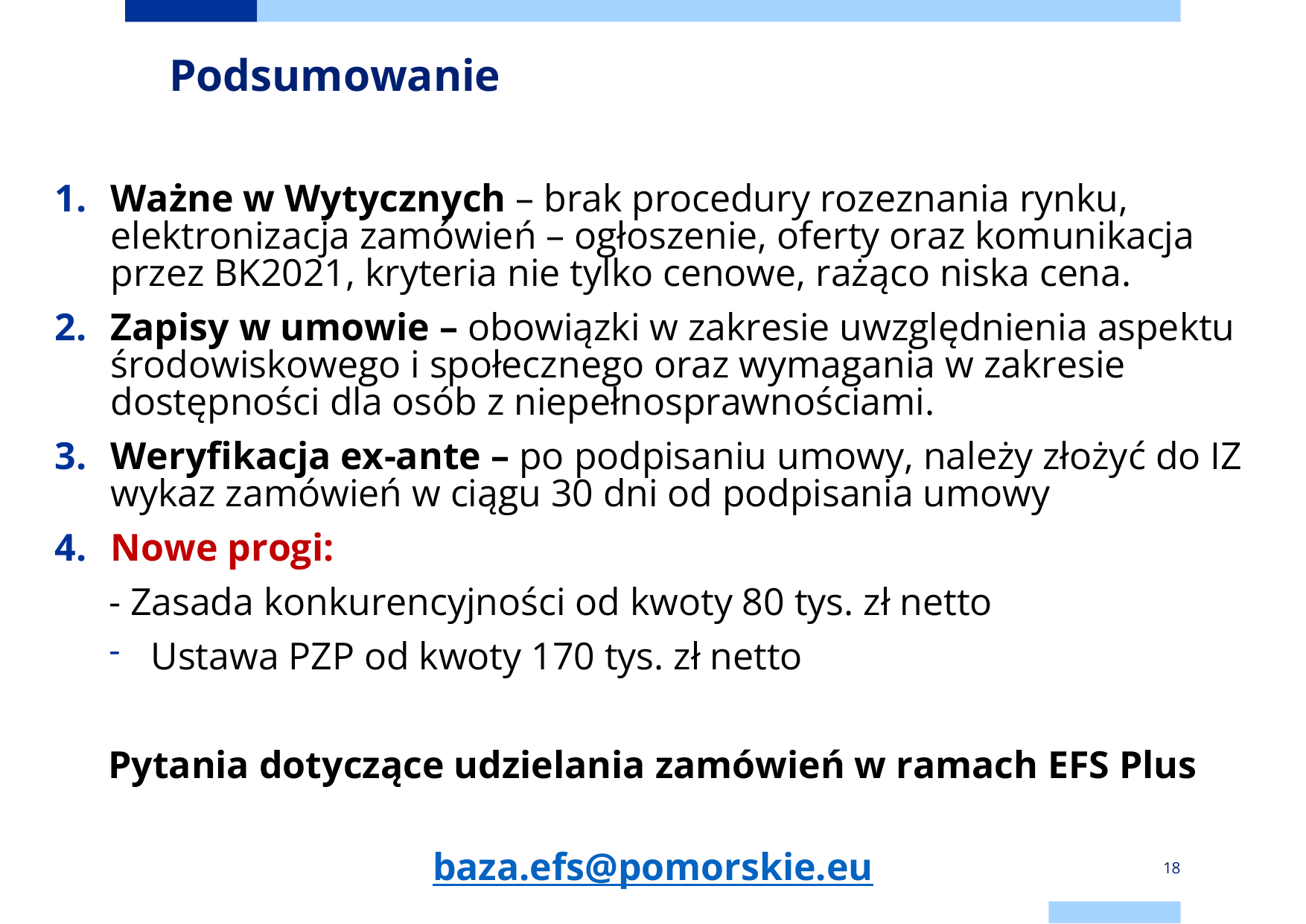

# Podsumowanie

Ważne w Wytycznych – brak procedury rozeznania rynku, elektronizacja zamówień – ogłoszenie, oferty oraz komunikacja przez BK2021, kryteria nie tylko cenowe, rażąco niska cena.
Zapisy w umowie – obowiązki w zakresie uwzględnienia aspektu środowiskowego i społecznego oraz wymagania w zakresie dostępności dla osób z niepełnosprawnościami.
Weryfikacja ex-ante – po podpisaniu umowy, należy złożyć do IZ wykaz zamówień w ciągu 30 dni od podpisania umowy
Nowe progi:
- Zasada konkurencyjności od kwoty 80 tys. zł netto
Ustawa PZP od kwoty 170 tys. zł netto

Pytania dotyczące udzielania zamówień w ramach EFS Plus

baza.efs@pomorskie.eu

18